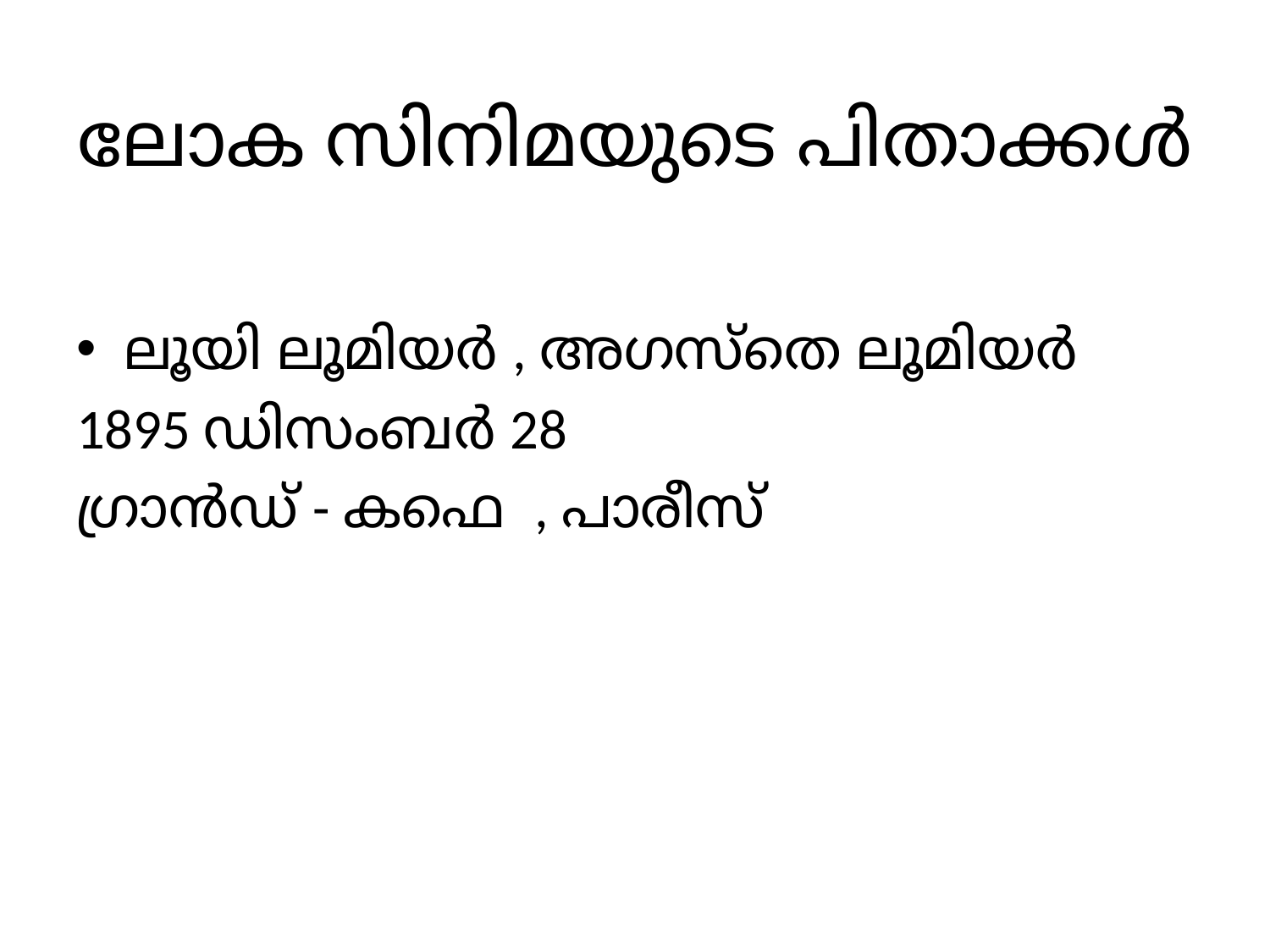

# ലോക സിനിമയുടെ പിതാക്കൾ
ലൂയി ലൂമിയർ , അഗസ്തെ ലൂമിയർ
1895 ഡിസംബർ 28
ഗ്രാൻഡ് - കഫെ  , പാരീസ്